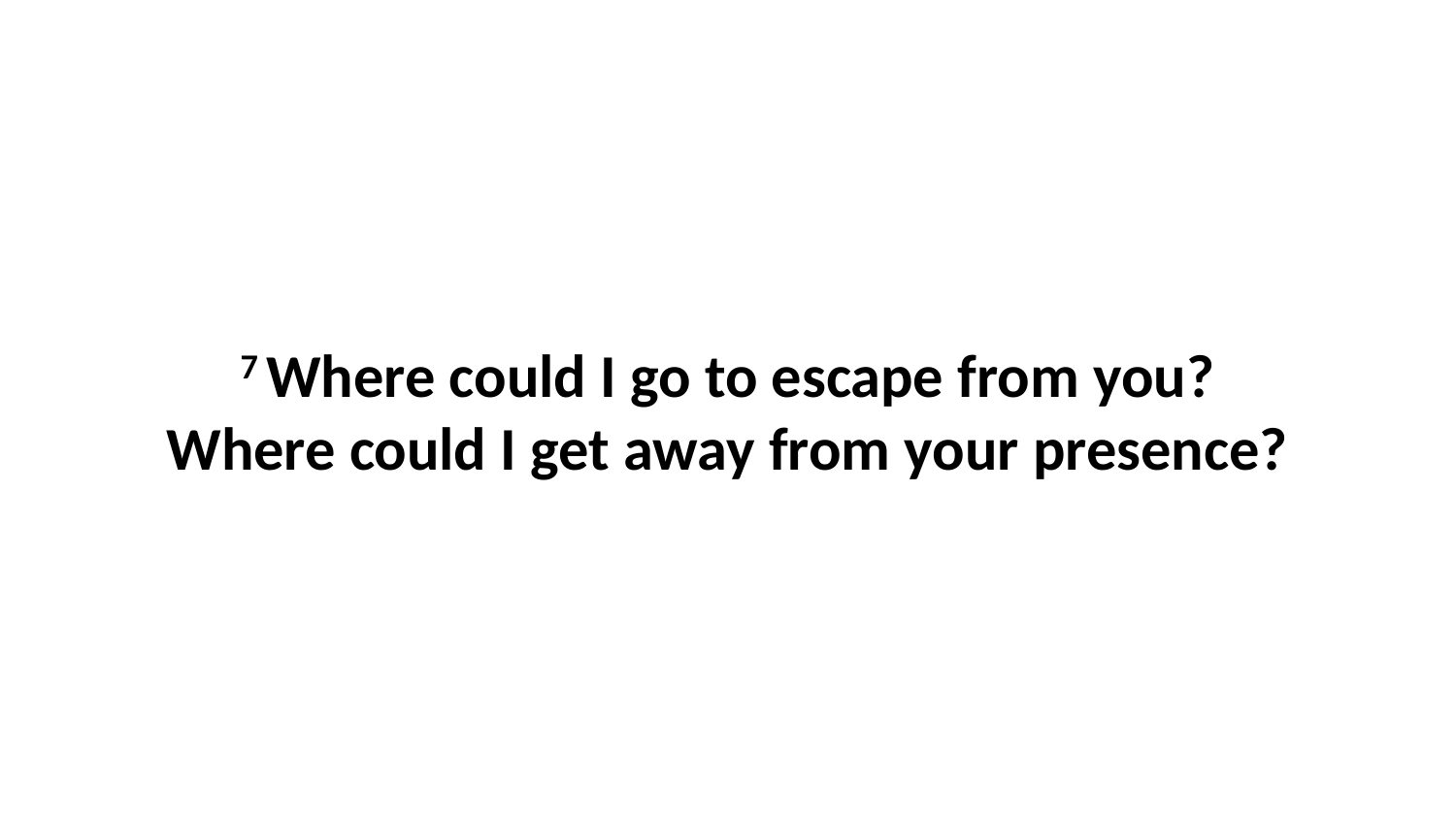

7 Where could I go to escape from you?Where could I get away from your presence?